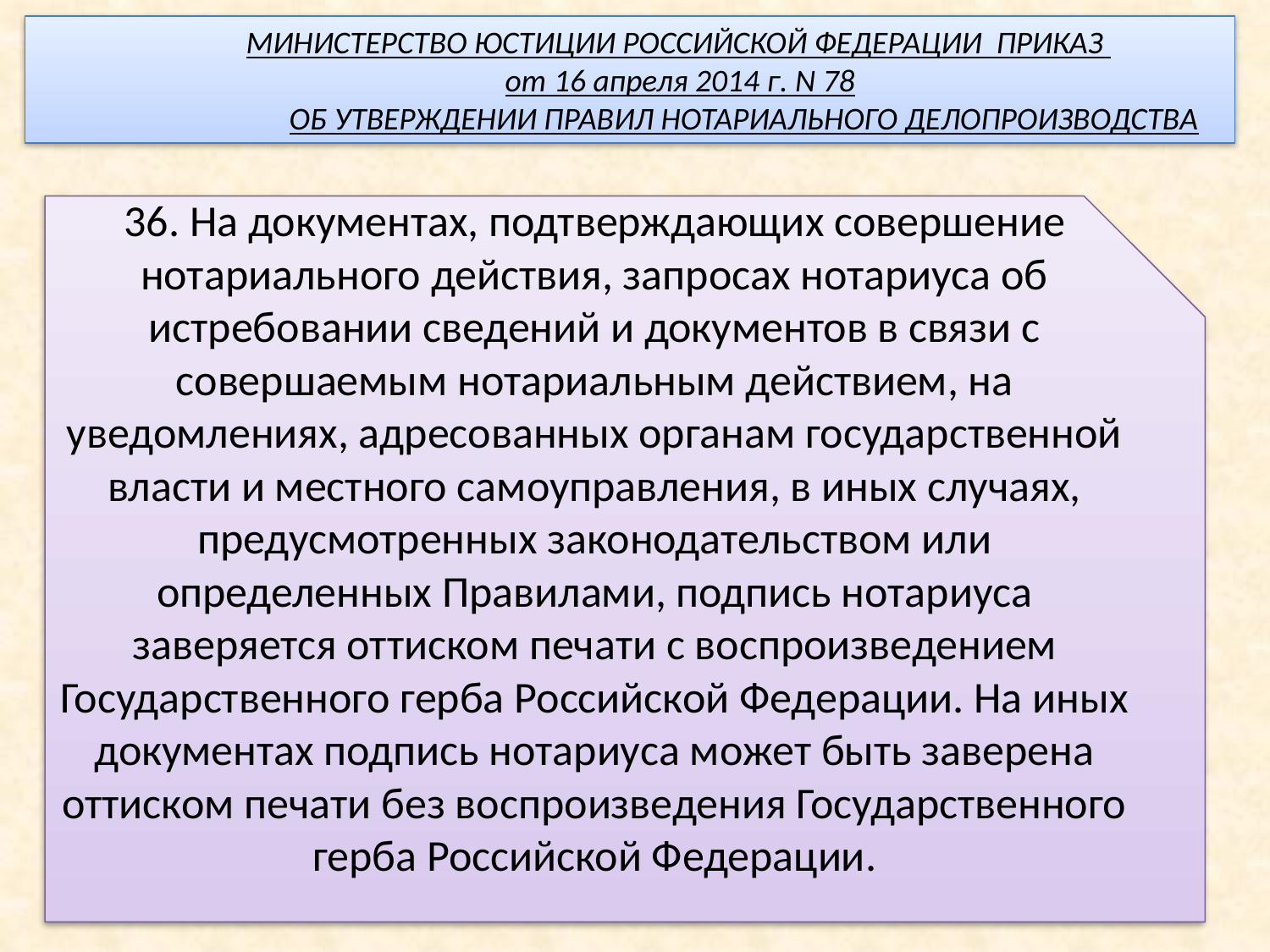

МИНИСТЕРСТВО ЮСТИЦИИ РОССИЙСКОЙ ФЕДЕРАЦИИ  ПРИКАЗ
                                                                 от 16 апреля 2014 г. N 78
                                   ОБ УТВЕРЖДЕНИИ ПРАВИЛ НОТАРИАЛЬНОГО ДЕЛОПРОИЗВОДСТВА
36. На документах, подтверждающих совершение нотариального действия, запросах нотариуса об истребовании сведений и документов в связи с совершаемым нотариальным действием, на уведомлениях, адресованных органам государственной власти и местного самоуправления, в иных случаях, предусмотренных законодательством или определенных Правилами, подпись нотариуса заверяется оттиском печати с воспроизведением Государственного герба Российской Федерации. На иных документах подпись нотариуса может быть заверена оттиском печати без воспроизведения Государственного герба Российской Федерации.